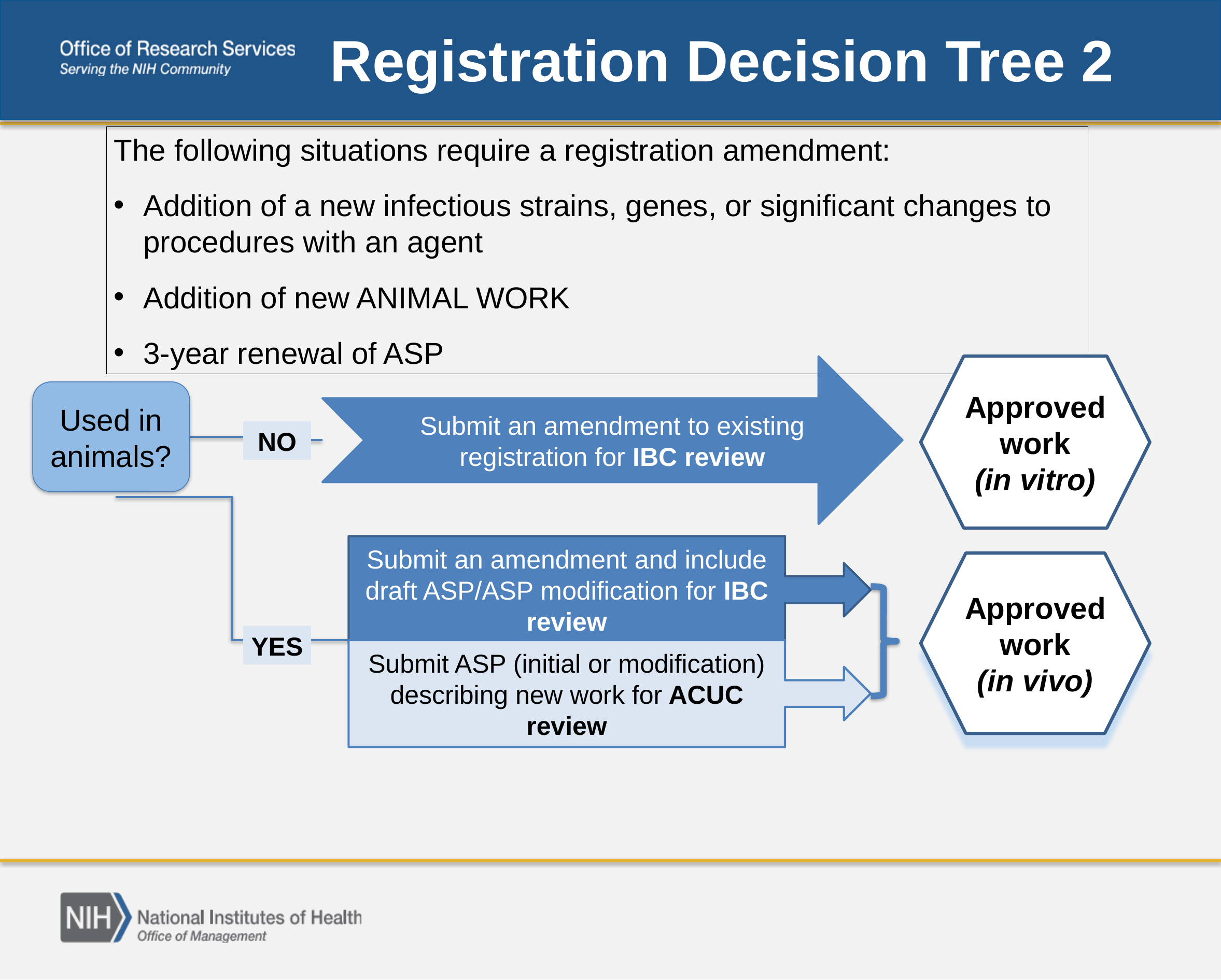

Registration Decision Tree 2
The following situations require a registration amendment:
Addition of a new infectious strains, genes, or significant changes to procedures with an agent
Addition of new ANIMAL WORK
3-year renewal of ASP
Approved work
(in vitro)
Submit an amendment to existing registration for IBC review
Used in animals?
NO
Submit an amendment and include draft ASP/ASP modification for IBC review
Approved work
(in vivo)

YES
Submit ASP (initial or modification) describing new work for ACUC review